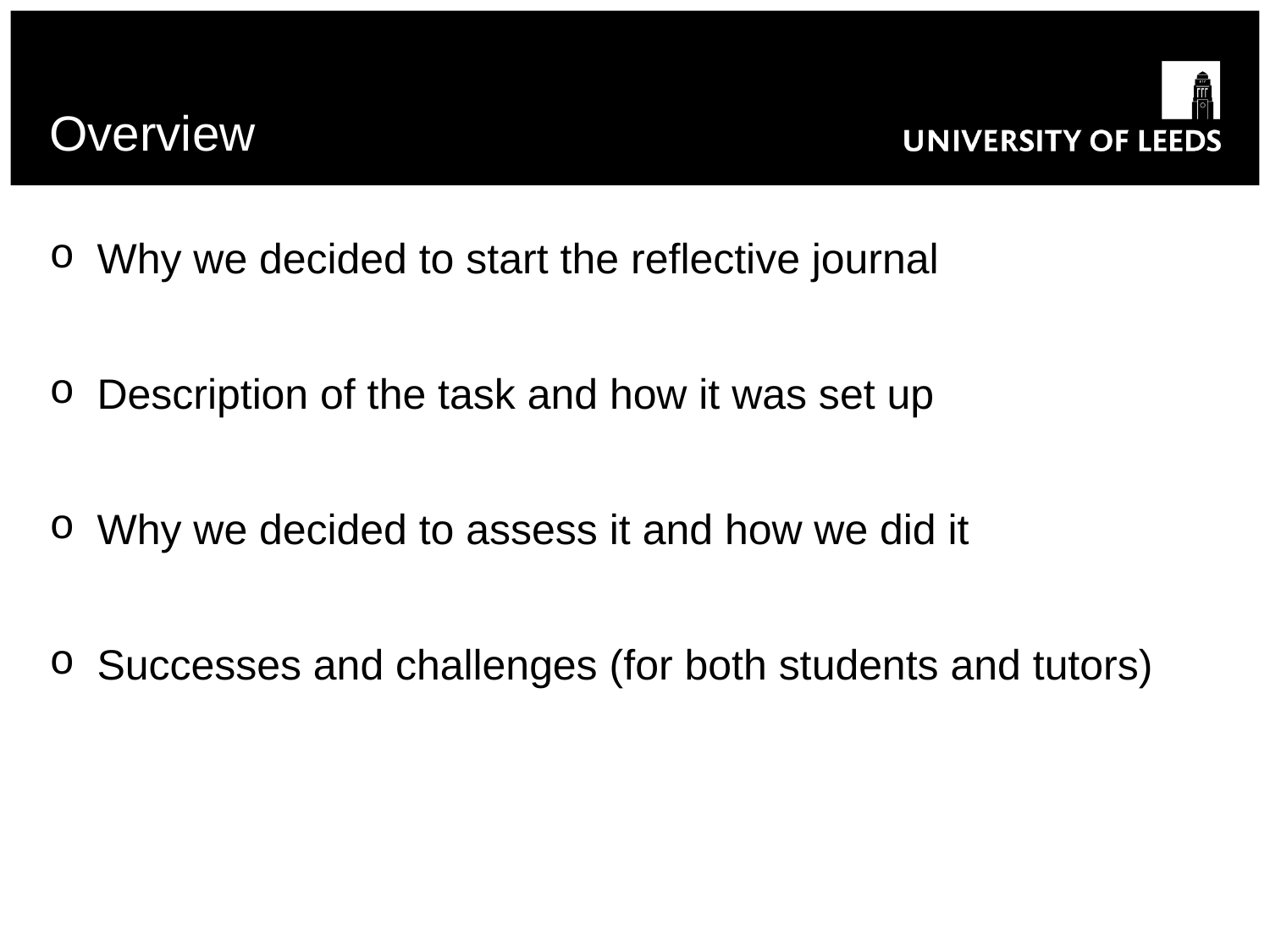

# Overview
Why we decided to start the reflective journal

Description of the task and how it was set up

Why we decided to assess it and how we did it

Successes and challenges (for both students and tutors)